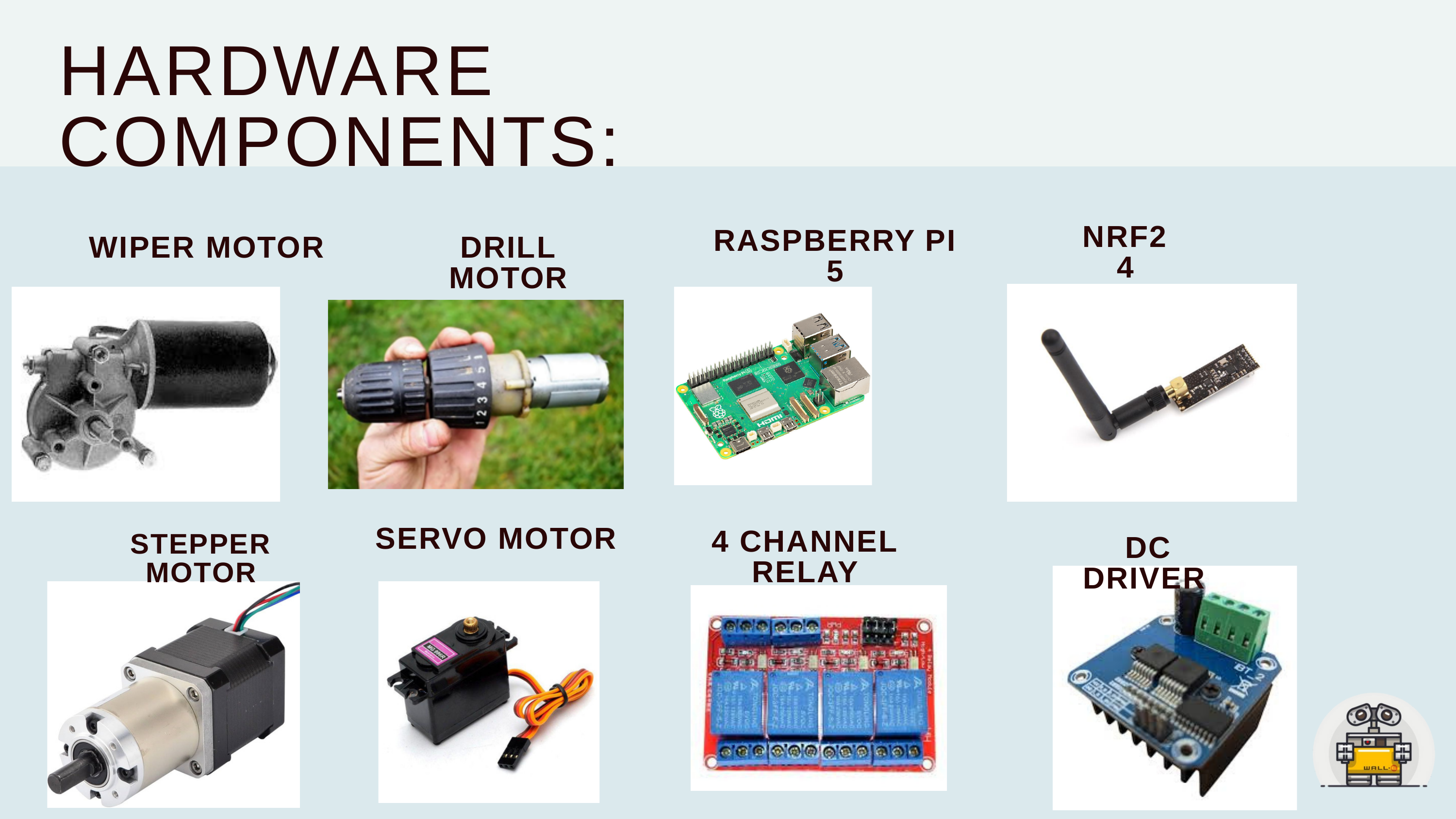

HARDWARE COMPONENTS:

NRF24
RASPBERRY PI 5
WIPER MOTOR
DRILL MOTOR

SERVO MOTOR
4 CHANNEL
RELAY
STEPPER MOTOR
 DC DRIVER